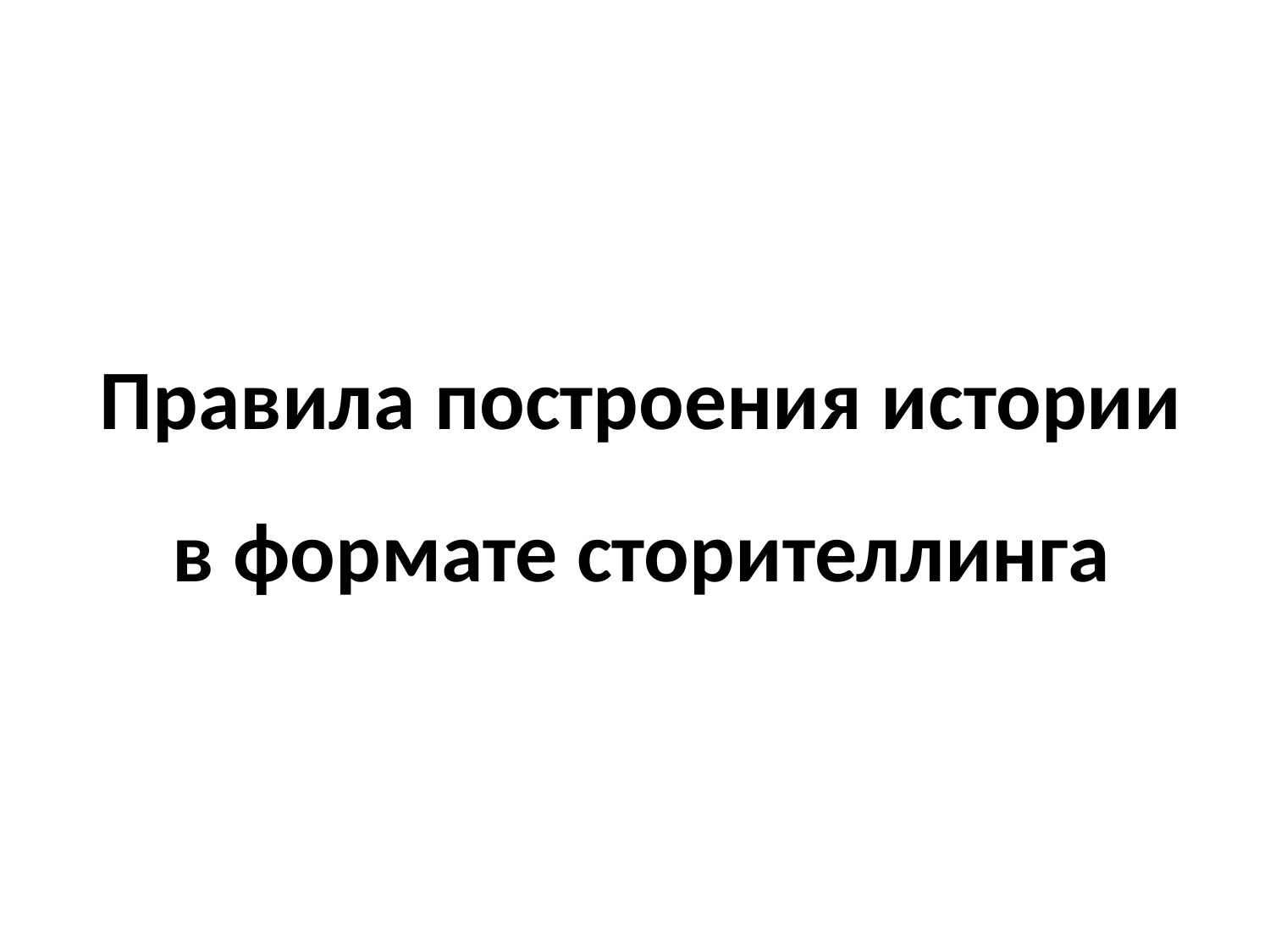

# Правила построения истории в формате сторителлинга